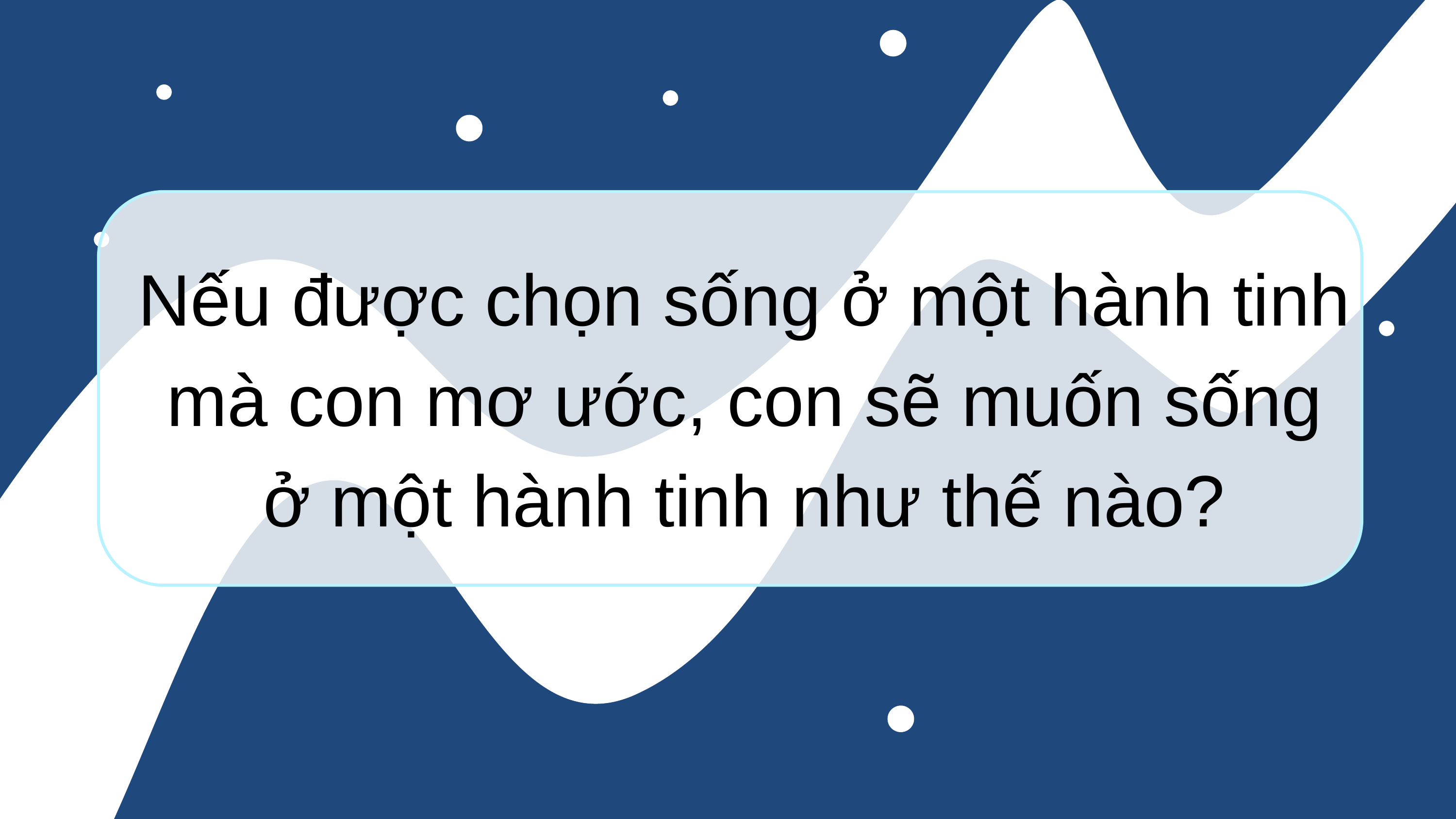

Nếu được chọn sống ở một hành tinh mà con mơ ước, con sẽ muốn sống ở một hành tinh như thế nào?